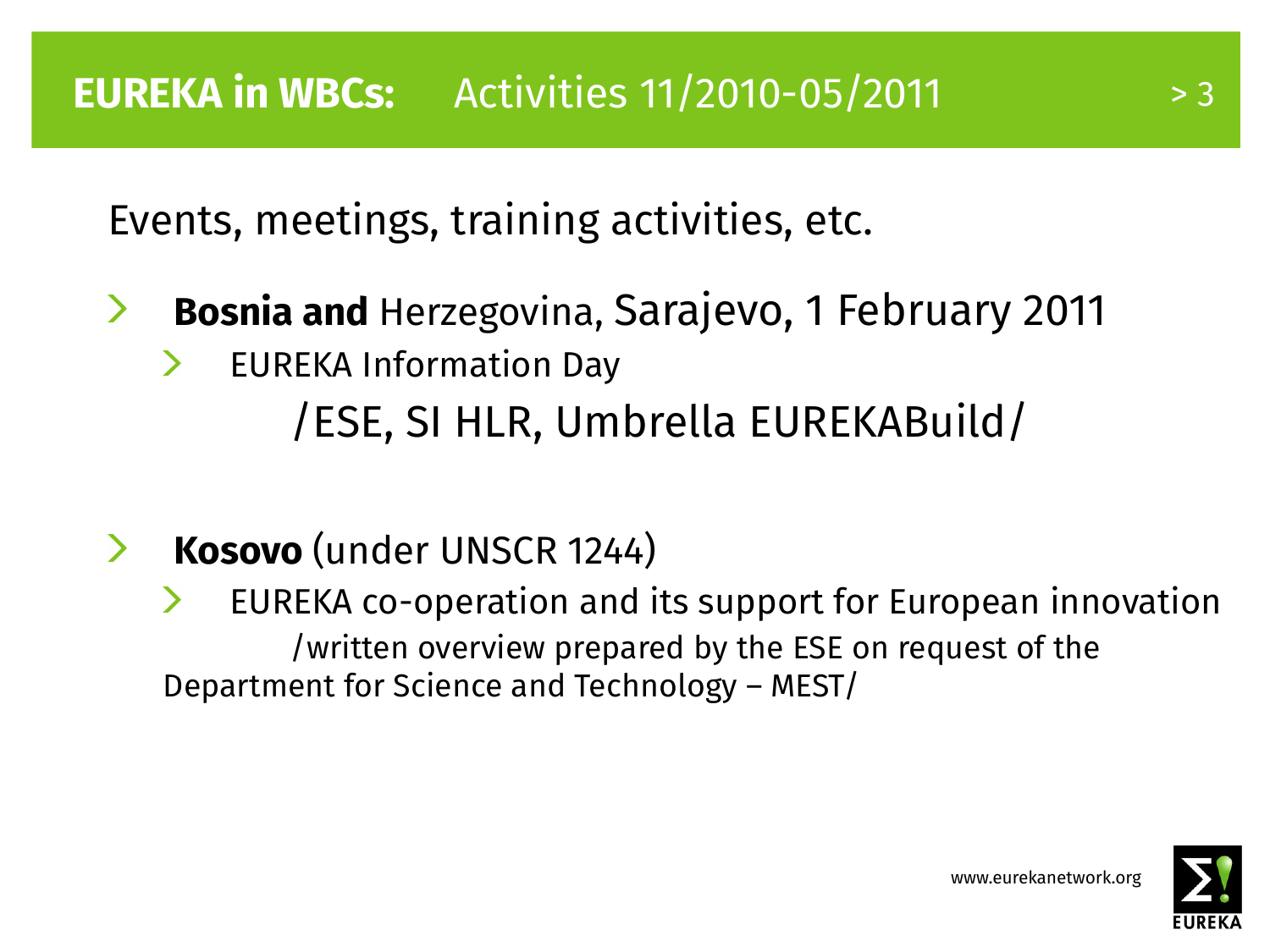

# EUREKA in WBCs:	Activities 11/2010-05/2011
Events, meetings, training activities, etc.

Bosnia and Herzegovina, Sarajevo, 1 February 2011
EUREKA Information Day
	/ESE, SI HLR, Umbrella EUREKABuild/

Kosovo (under UNSCR 1244)
EUREKA co-operation and its support for European innovation
	/written overview prepared by the ESE on request of the 	Department for Science and Technology – MEST/